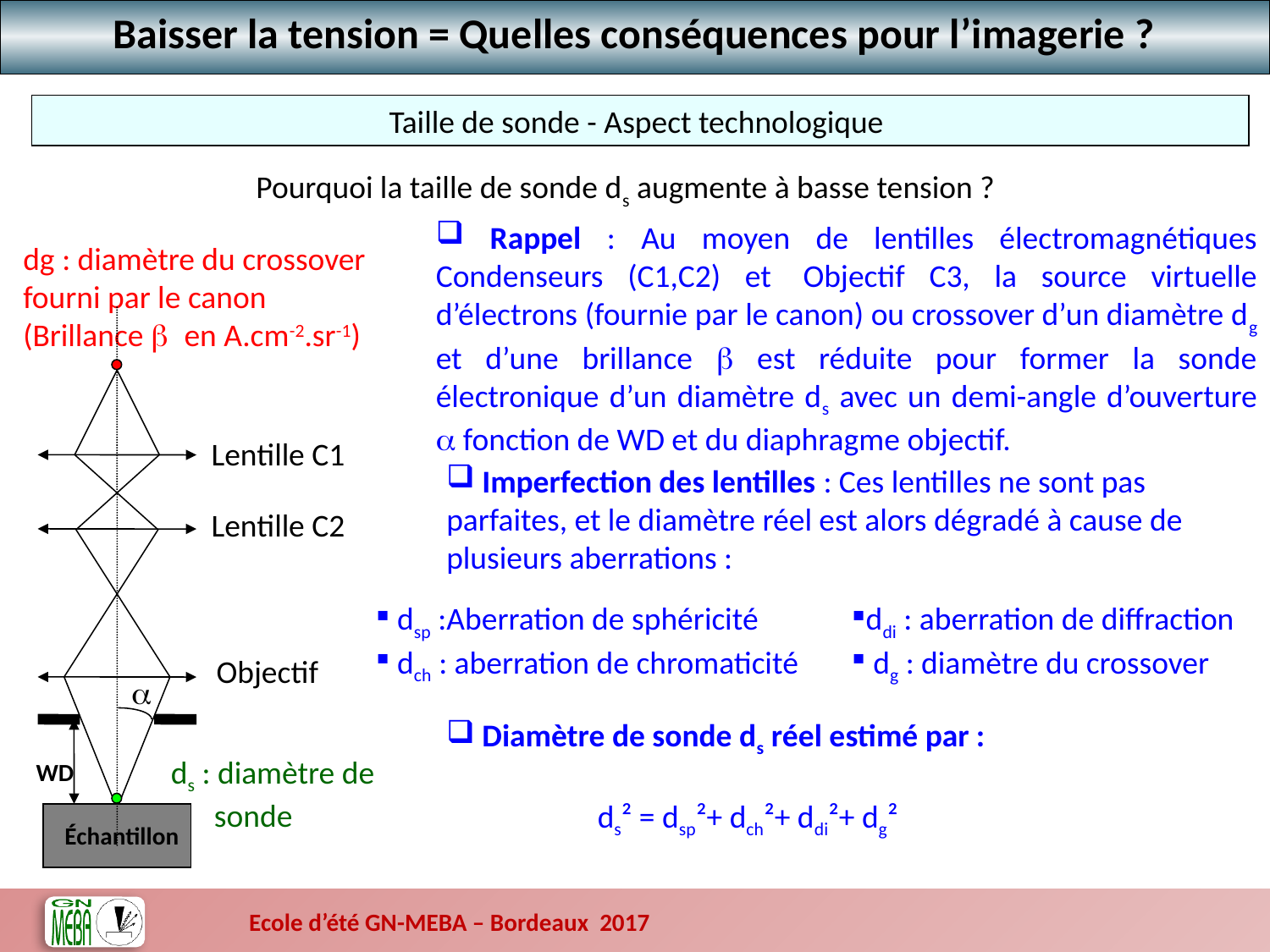

Baisser la tension = Quelles conséquences pour l’imagerie ?
Taille de sonde - Aspect technologique
Pourquoi la taille de sonde ds augmente à basse tension ?
 Rappel : Au moyen de lentilles électromagnétiques Condenseurs (C1,C2) et  Objectif C3, la source virtuelle d’électrons (fournie par le canon) ou crossover d’un diamètre dg et d’une brillance β est réduite pour former la sonde électronique d’un diamètre ds avec un demi-angle d’ouverture α fonction de WD et du diaphragme objectif.
dg : diamètre du crossover fourni par le canon
(Brillance β en A.cm-2.sr-1)

α

Échantillon
WD

Lentille C1
 Imperfection des lentilles : Ces lentilles ne sont pas parfaites, et le diamètre réel est alors dégradé à cause de plusieurs aberrations :
Lentille C2
 dsp :Aberration de sphéricité
 dch : aberration de chromaticité
ddi : aberration de diffraction
 dg : diamètre du crossover
Objectif
 Diamètre de sonde ds réel estimé par :

                     ds² = dsp²+ dch²+ ddi²+ dg²
ds : diamètre de
      sonde